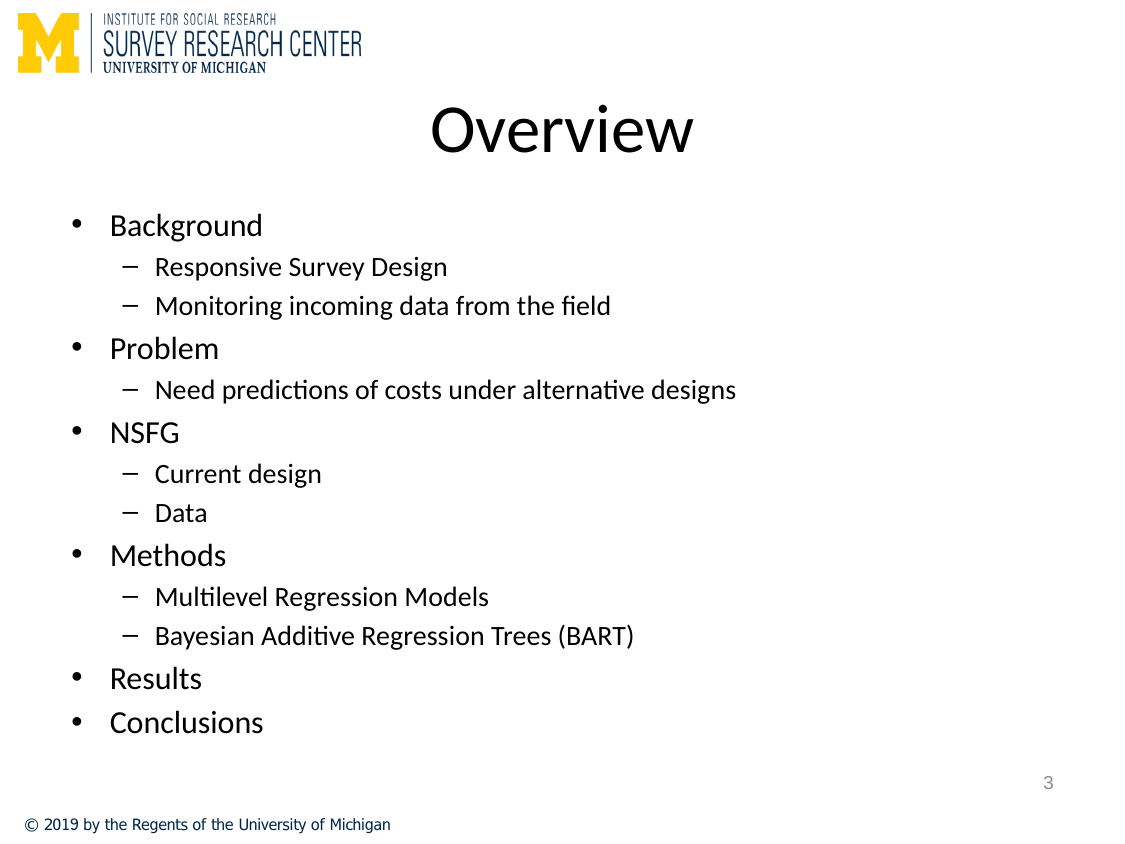

# Overview
Background
Responsive Survey Design
Monitoring incoming data from the field
Problem
Need predictions of costs under alternative designs
NSFG
Current design
Data
Methods
Multilevel Regression Models
Bayesian Additive Regression Trees (BART)
Results
Conclusions
3